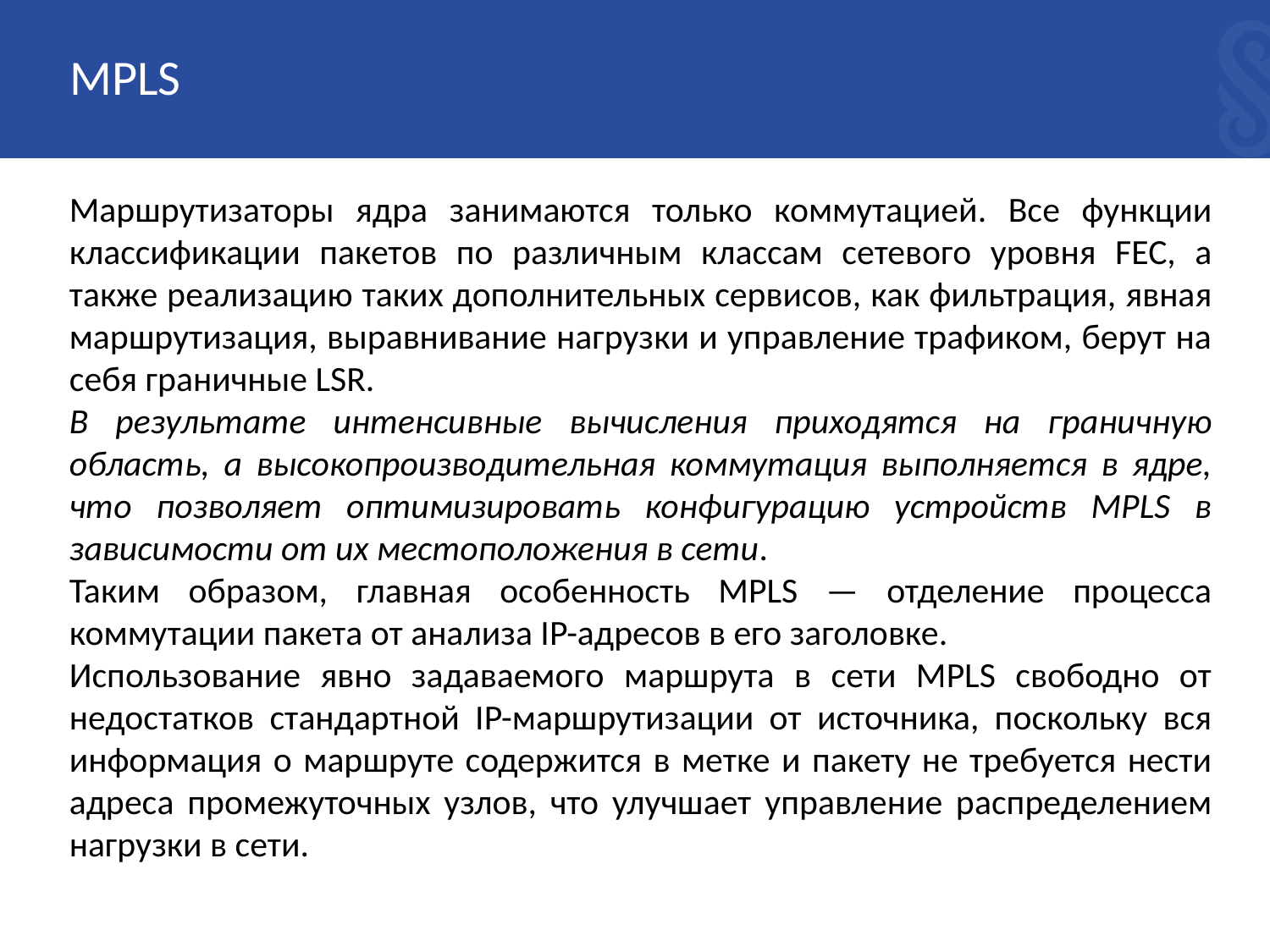

# MPLS
Маршрутизаторы ядра занимаются только коммутацией. Все функции классификации пакетов по различным классам сетевого уровня FEC, а также реализацию таких дополнительных сервисов, как фильтрация, явная маршрутизация, выравнивание нагрузки и управление трафиком, берут на себя граничные LSR.
В результате интенсивные вычисления приходятся на граничную область, а высокопроизводительная коммутация выполняется в ядре, что позволяет оптимизировать конфигурацию устройств MPLS в зависимости от их местоположения в сети.
Таким образом, главная особенность MPLS — отделение процесса коммутации пакета от анализа IP-адресов в его заголовке.
Использование явно задаваемого маршрута в сети MPLS свободно от недостатков стандартной IP-маршрутизации от источника, поскольку вся информация о маршруте содержится в метке и пакету не требуется нести адреса промежуточных узлов, что улучшает управление распределением нагрузки в сети.